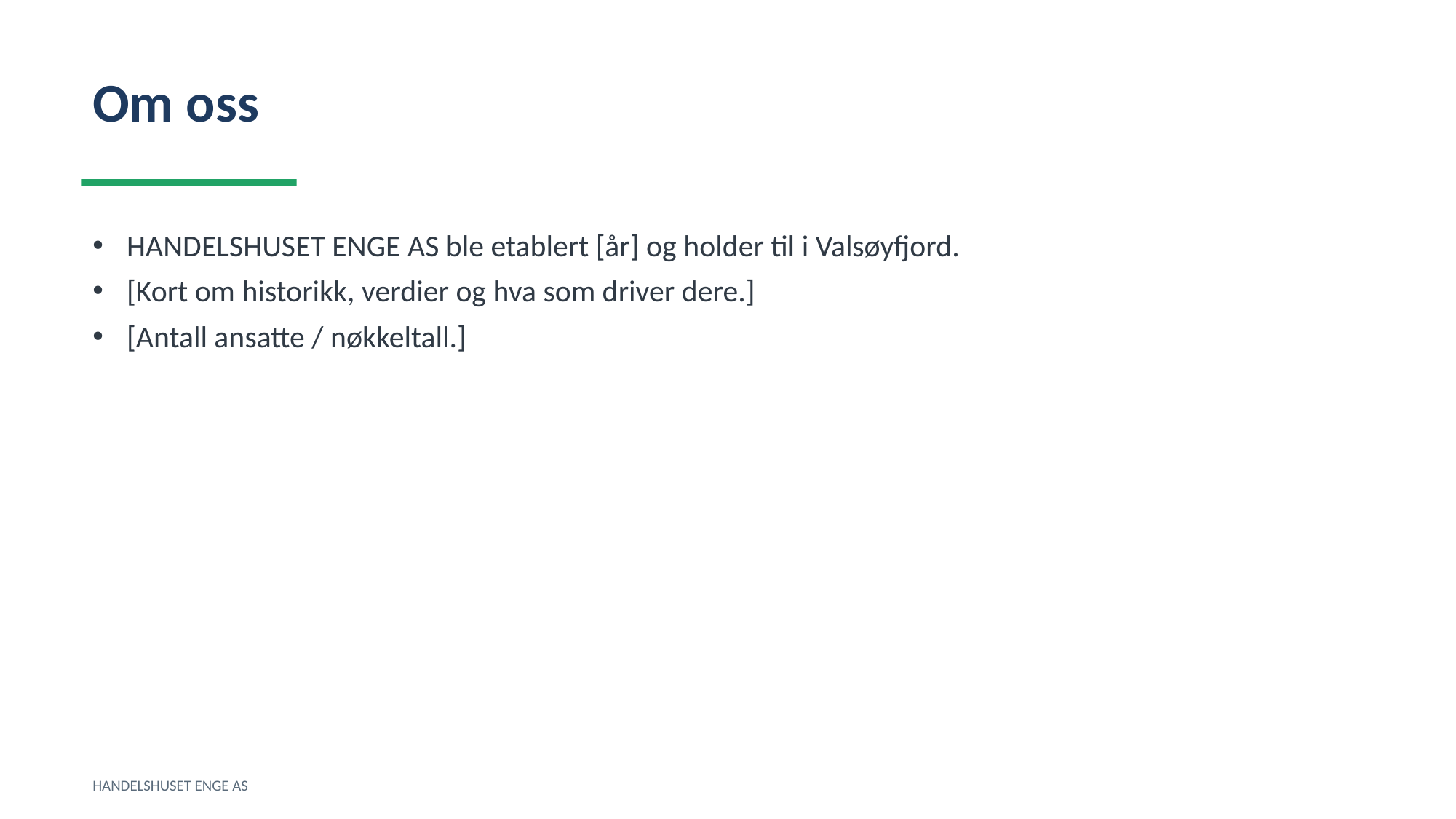

Om oss

HANDELSHUSET ENGE AS ble etablert [år] og holder til i Valsøyfjord.
[Kort om historikk, verdier og hva som driver dere.]
[Antall ansatte / nøkkeltall.]
HANDELSHUSET ENGE AS